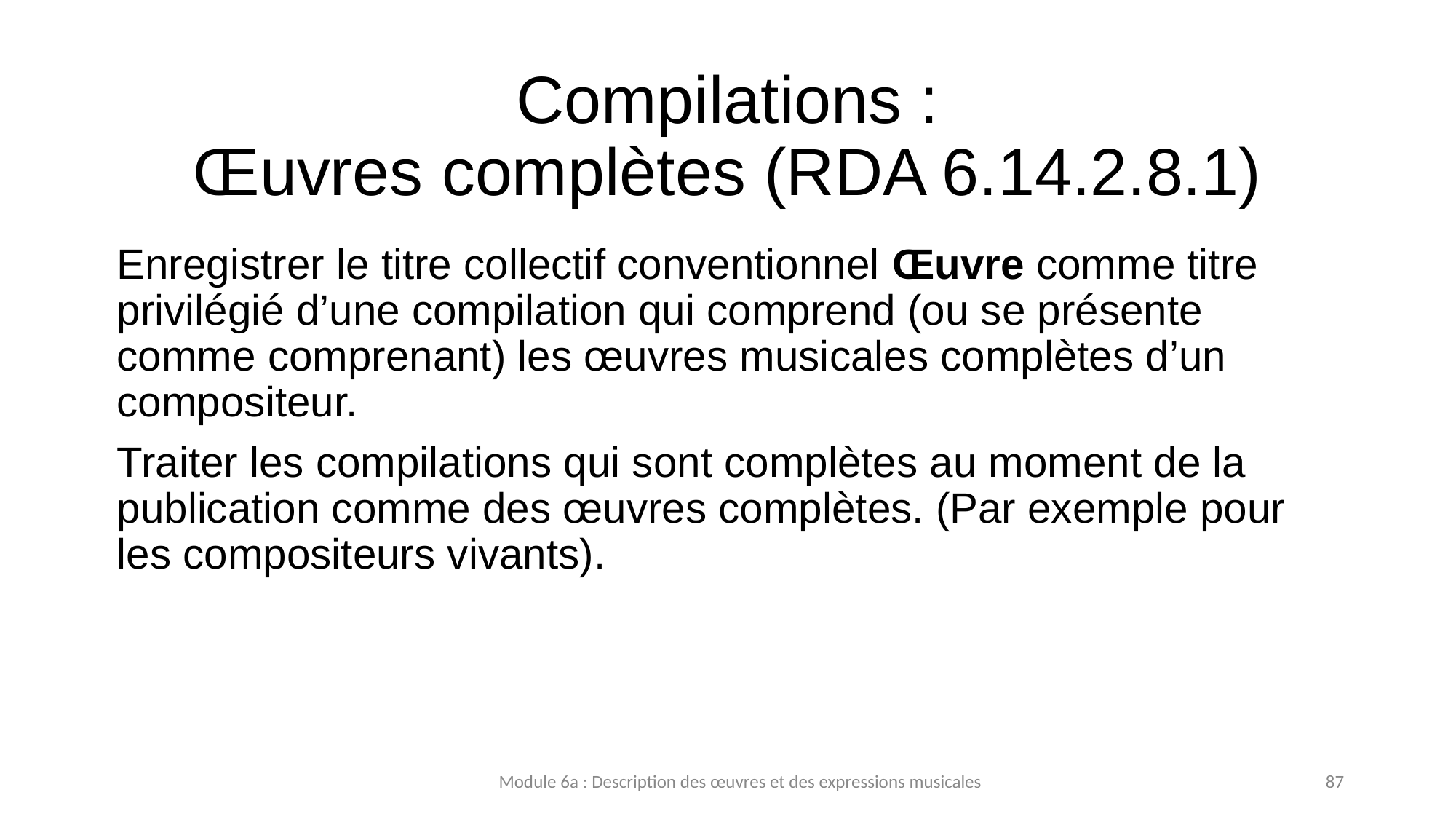

# Compilations : Œuvres complètes (RDA 6.14.2.8.1)
Enregistrer le titre collectif conventionnel Œuvre comme titre privilégié d’une compilation qui comprend (ou se présente comme comprenant) les œuvres musicales complètes d’un compositeur.
Traiter les compilations qui sont complètes au moment de la publication comme des œuvres complètes. (Par exemple pour les compositeurs vivants).

Module 6a : Description des œuvres et des expressions musicales
87